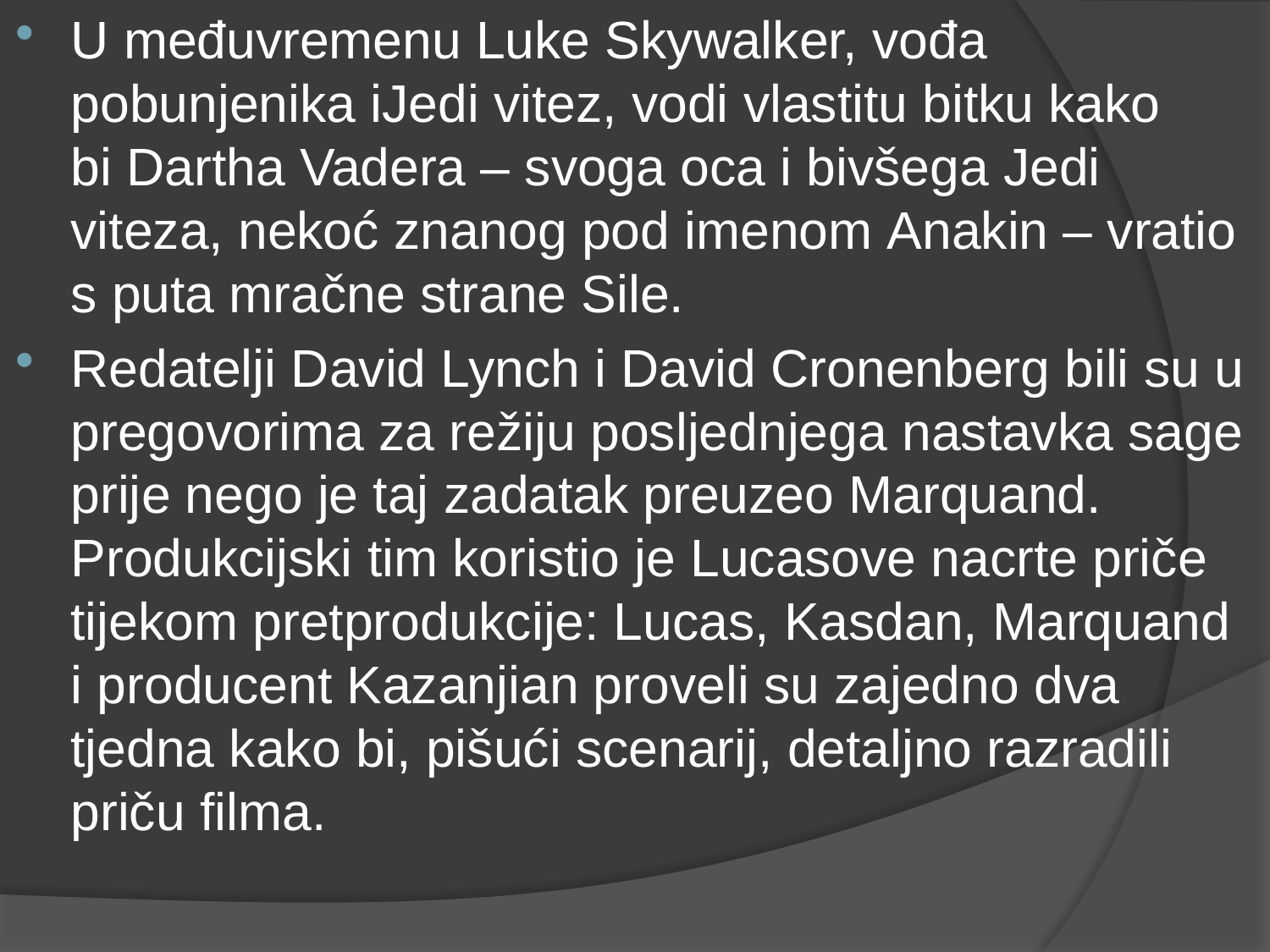

U međuvremenu Luke Skywalker, vođa pobunjenika iJedi vitez, vodi vlastitu bitku kako bi Dartha Vadera – svoga oca i bivšega Jedi viteza, nekoć znanog pod imenom Anakin – vratio s puta mračne strane Sile.
Redatelji David Lynch i David Cronenberg bili su u pregovorima za režiju posljednjega nastavka sage prije nego je taj zadatak preuzeo Marquand. Produkcijski tim koristio je Lucasove nacrte priče tijekom pretprodukcije: Lucas, Kasdan, Marquand i producent Kazanjian proveli su zajedno dva tjedna kako bi, pišući scenarij, detaljno razradili priču filma.